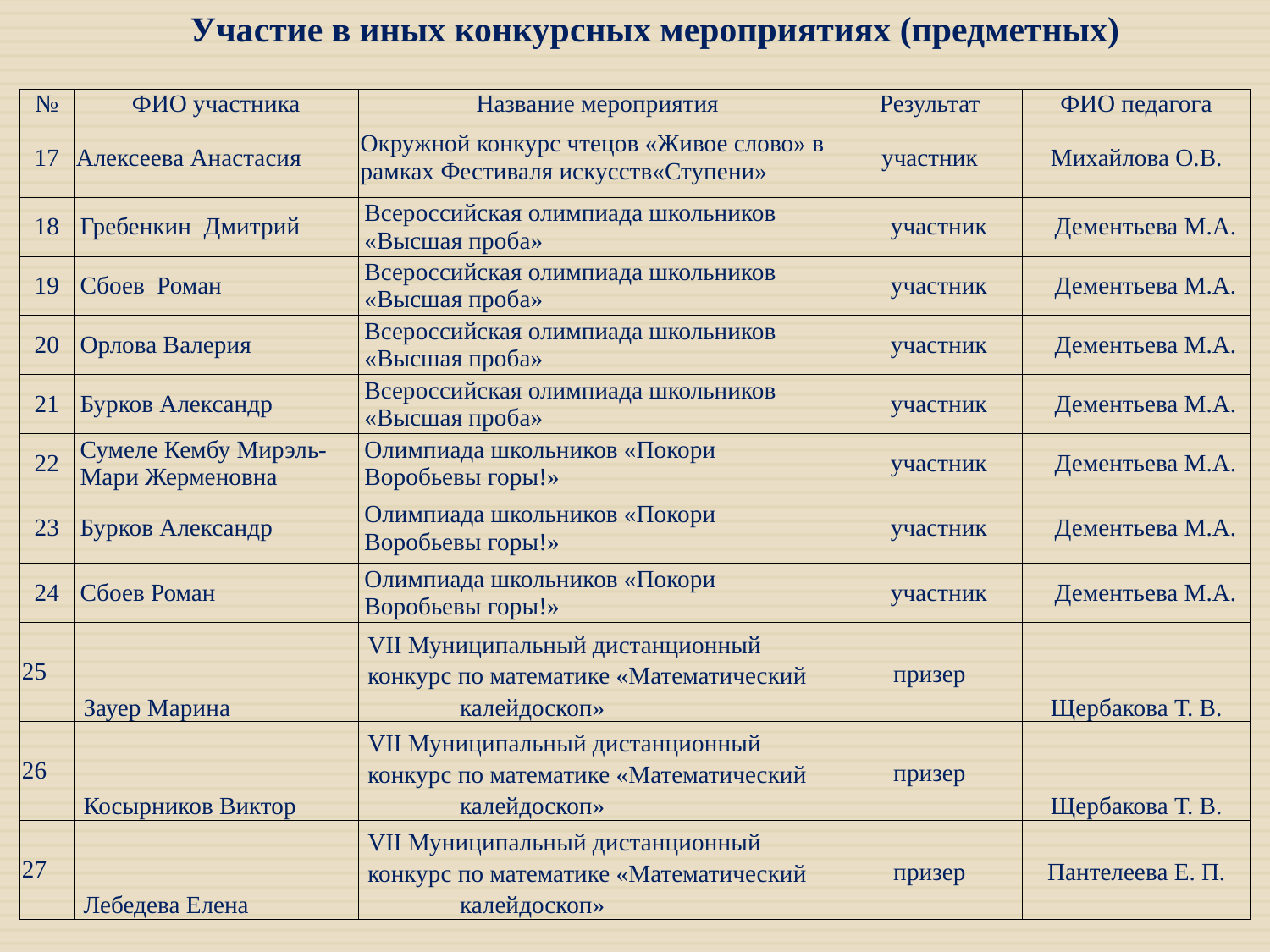

Участие в иных конкурсных мероприятиях (предметных)

| № | ФИО участника | Название мероприятия | Результат | ФИО педагога |
| --- | --- | --- | --- | --- |
| 17 | Алексеева Анастасия | Окружной конкурс чтецов «Живое слово» в рамках Фестиваля искусств«Ступени» | участник | Михайлова О.В. |
| 18 | Гребенкин  Дмитрий | Всероссийская олимпиада школьников «Высшая проба» | участник | Дементьева М.А. |
| 19 | Сбоев  Роман | Всероссийская олимпиада школьников «Высшая проба» | участник | Дементьева М.А. |
| 20 | Орлова Валерия | Всероссийская олимпиада школьников «Высшая проба» | участник | Дементьева М.А. |
| 21 | Бурков Александр | Всероссийская олимпиада школьников «Высшая проба» | участник | Дементьева М.А. |
| 22 | Сумеле Кембу Мирэль-Мари Жерменовна | Олимпиада школьников «Покори Воробьевы горы!» | участник | Дементьева М.А. |
| 23 | Бурков Александр | Олимпиада школьников «Покори Воробьевы горы!» | участник | Дементьева М.А. |
| 24 | Сбоев Роман | Олимпиада школьников «Покори Воробьевы горы!» | участник | Дементьева М.А. |
| 25 | Зауер Марина | VII Муниципальный дистанционный конкурс по математике «Математический калейдоскоп» | призер | Щербакова Т. В. |
| 26 | Косырников Виктор | VII Муниципальный дистанционный конкурс по математике «Математический калейдоскоп» | призер | Щербакова Т. В. |
| 27 | Лебедева Елена | VII Муниципальный дистанционный конкурс по математике «Математический калейдоскоп» | призер | Пантелеева Е. П. |